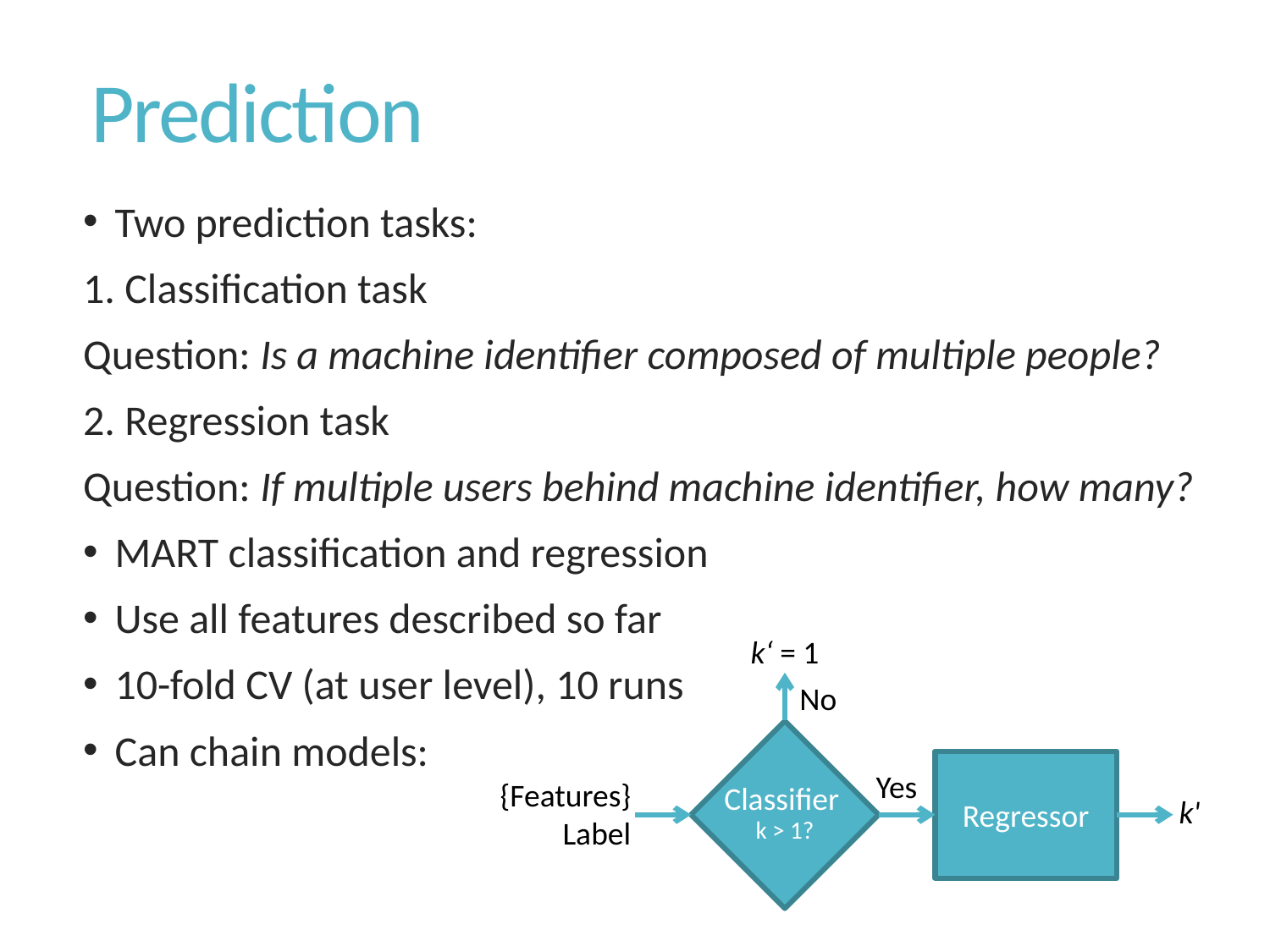

# Prediction
Two prediction tasks:
1. Classification task
Question: Is a machine identifier composed of multiple people?
2. Regression task
Question: If multiple users behind machine identifier, how many?
MART classification and regression
Use all features described so far
10-fold CV (at user level), 10 runs
Can chain models:
k‘ = 1
No
k > 1?
Regressor
Yes
{Features}
Label

Classifier
k'